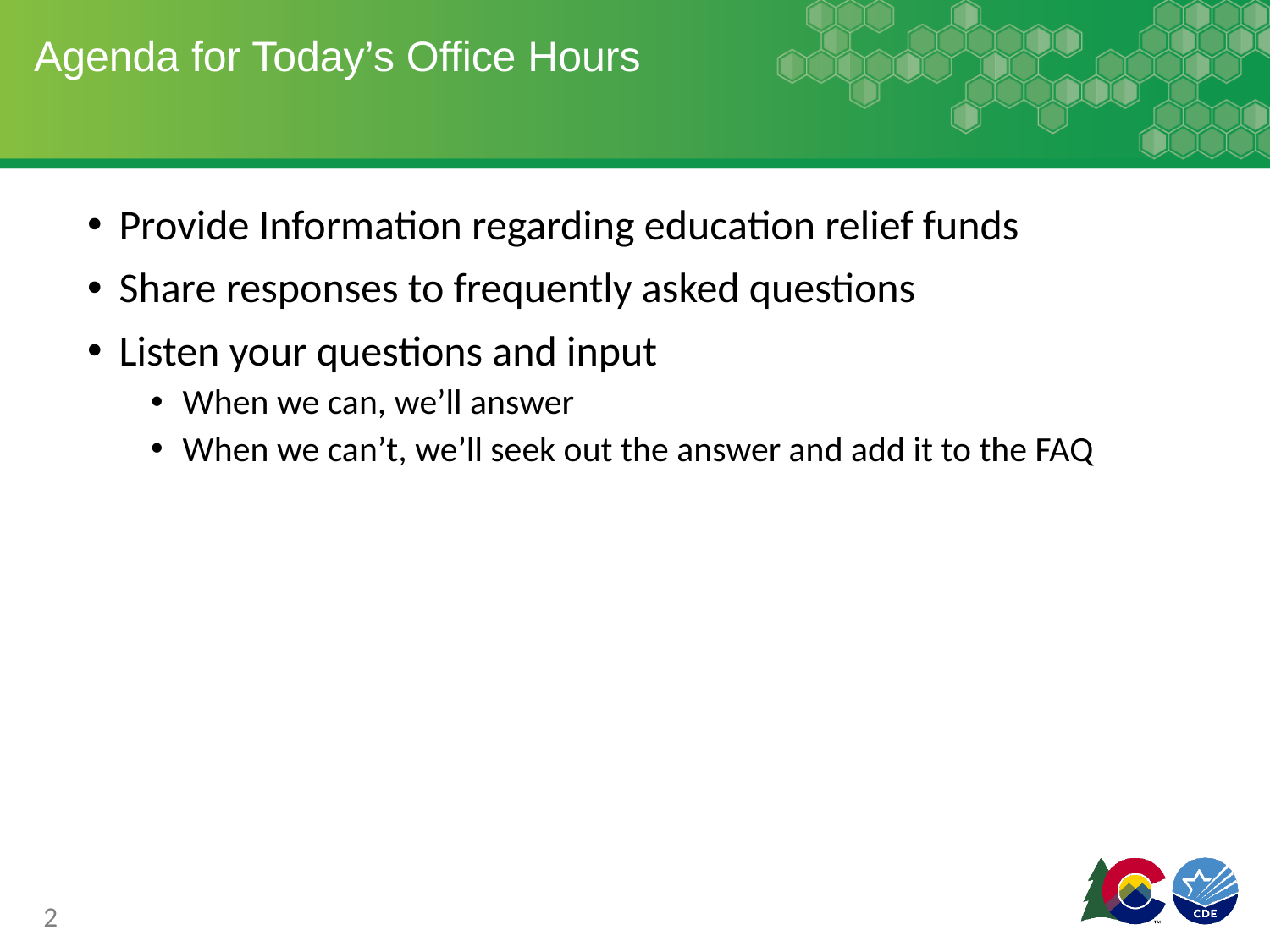

# Agenda for Today’s Office Hours
Provide Information regarding education relief funds
Share responses to frequently asked questions
Listen your questions and input
When we can, we’ll answer
When we can’t, we’ll seek out the answer and add it to the FAQ
2